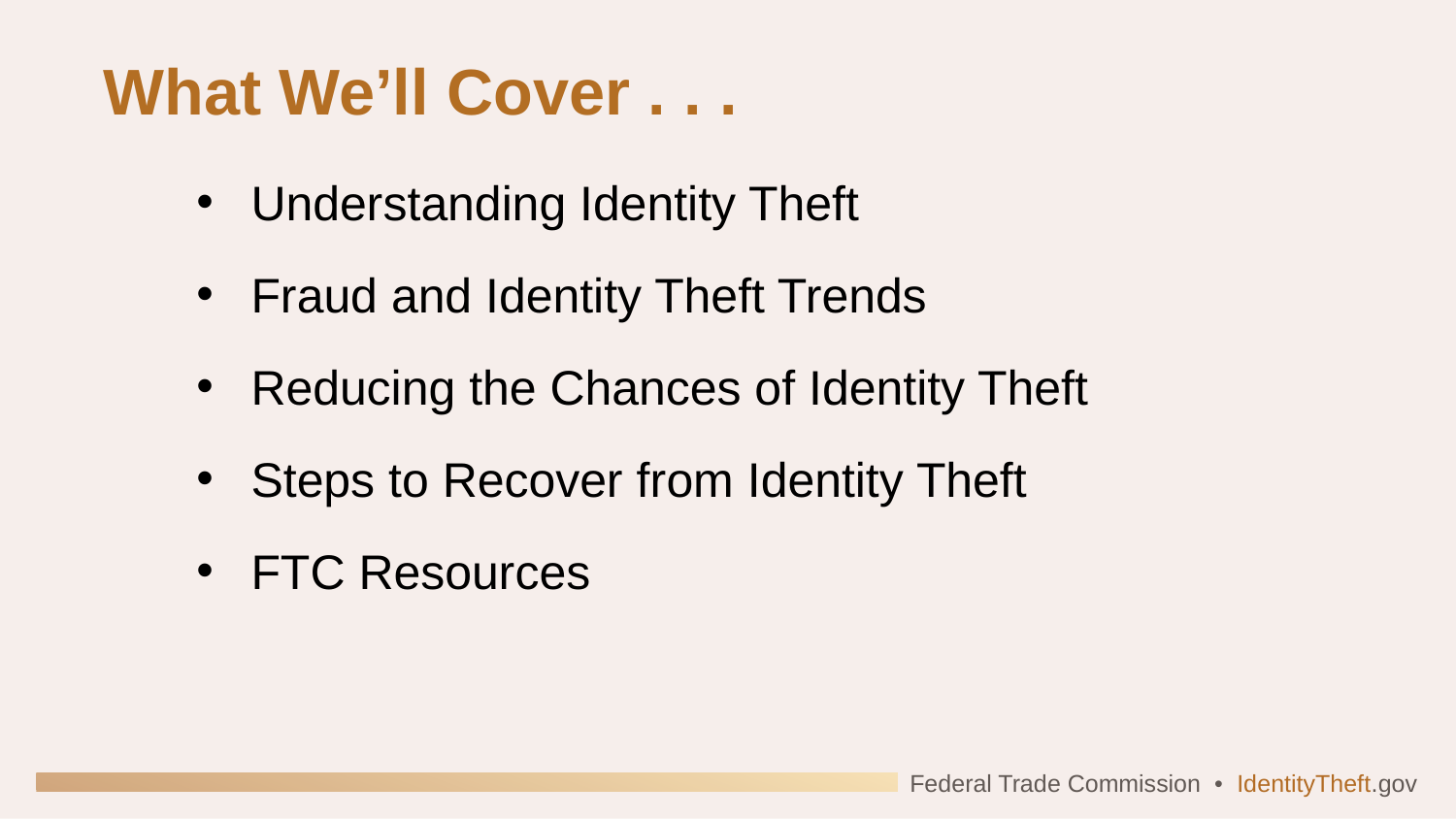

What We’ll Cover . . .
Understanding Identity Theft
Fraud and Identity Theft Trends
Reducing the Chances of Identity Theft
Steps to Recover from Identity Theft
FTC Resources